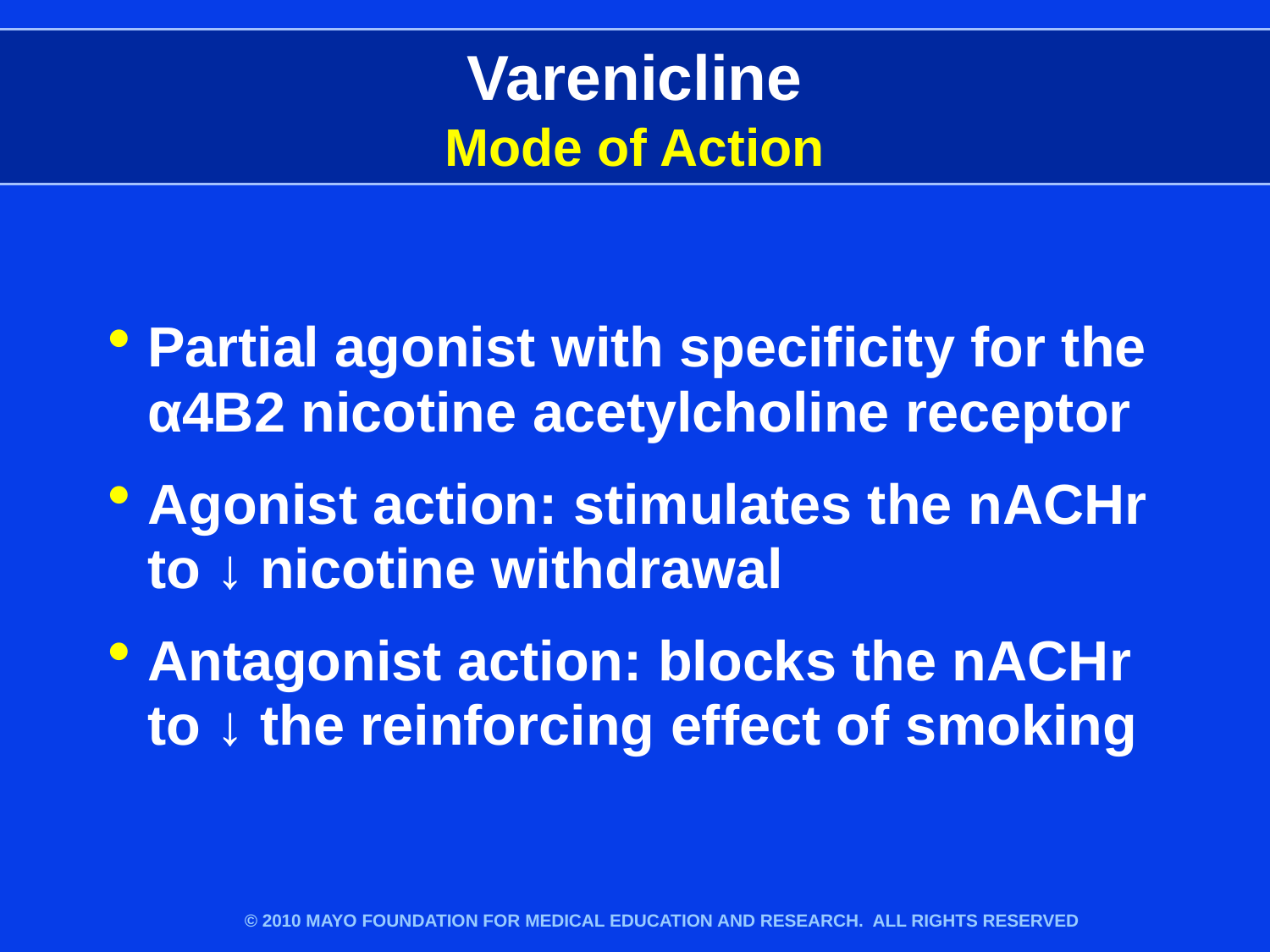

# Varenicline Mode of Action

Partial agonist with specificity for the α4B2 nicotine acetylcholine receptor
Agonist action: stimulates the nACHr to ↓ nicotine withdrawal
Antagonist action: blocks the nACHr to ↓ the reinforcing effect of smoking

© 2010 MAYO FOUNDATION FOR MEDICAL EDUCATION AND RESEARCH.  ALL RIGHTS RESERVED